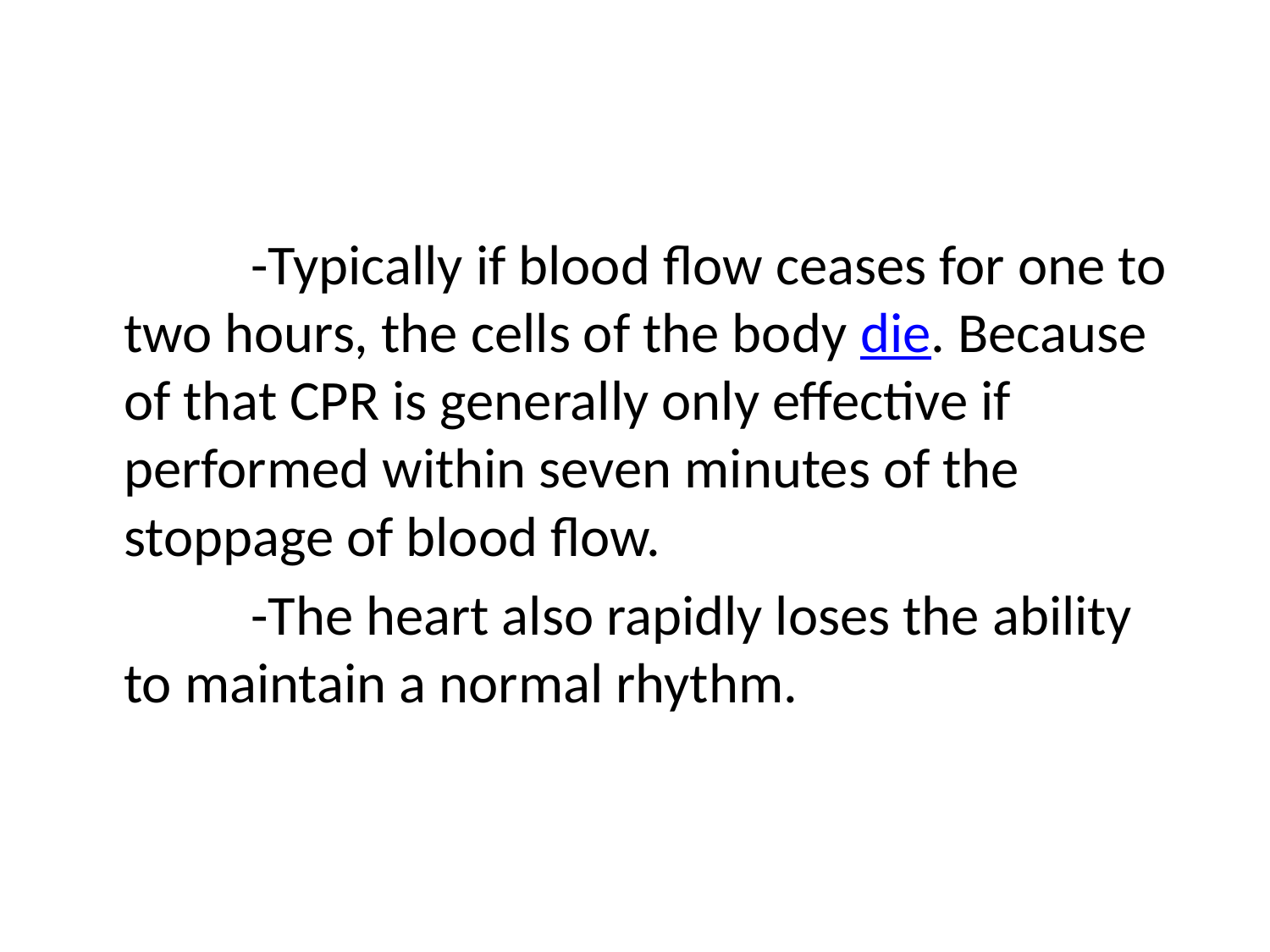

#
		-Typically if blood flow ceases for one to two hours, the cells of the body die. Because of that CPR is generally only effective if performed within seven minutes of the stoppage of blood flow.
		-The heart also rapidly loses the ability to maintain a normal rhythm.